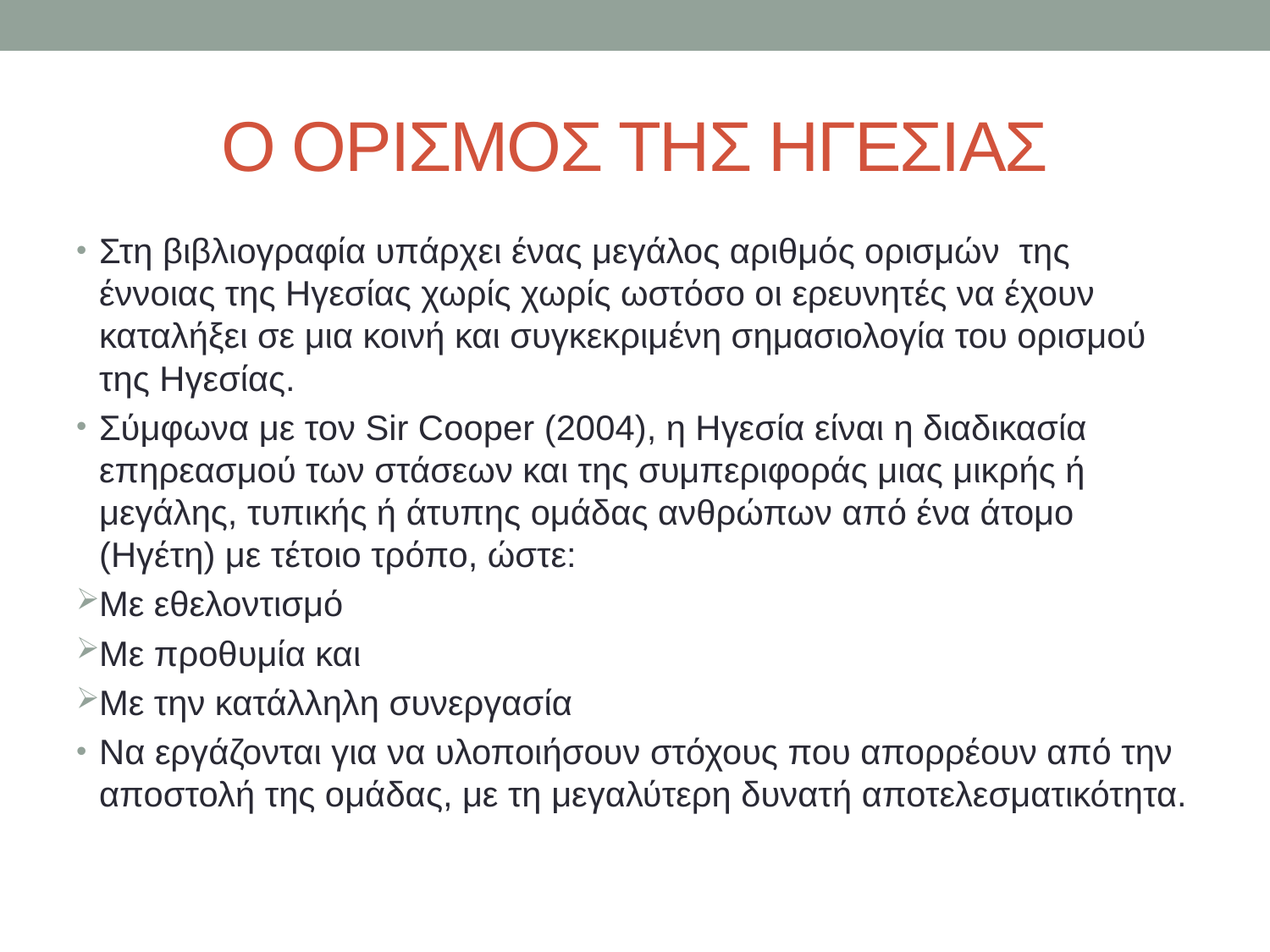

# Ο ΟΡΙΣΜΟΣ ΤΗΣ ΗΓΕΣΙΑΣ
Στη βιβλιογραφία υπάρχει ένας μεγάλος αριθμός ορισμών  της έννοιας της Ηγεσίας χωρίς χωρίς ωστόσο οι ερευνητές να έχουν καταλήξει σε μια κοινή και συγκεκριμένη σημασιολογία του ορισμού της Ηγεσίας.
Σύμφωνα με τον Sir Cooper (2004), η Ηγεσία είναι η διαδικασία επηρεασμού των στάσεων και της συμπεριφοράς μιας μικρής ή μεγάλης, τυπικής ή άτυπης ομάδας ανθρώπων από ένα άτομο (Ηγέτη) με τέτοιο τρόπο, ώστε:
Με εθελοντισμό
Με προθυμία και
Με την κατάλληλη συνεργασία
Να εργάζονται για να υλοποιήσουν στόχους που απορρέουν από την αποστολή της ομάδας, με τη μεγαλύτερη δυνατή αποτελεσματικότητα.